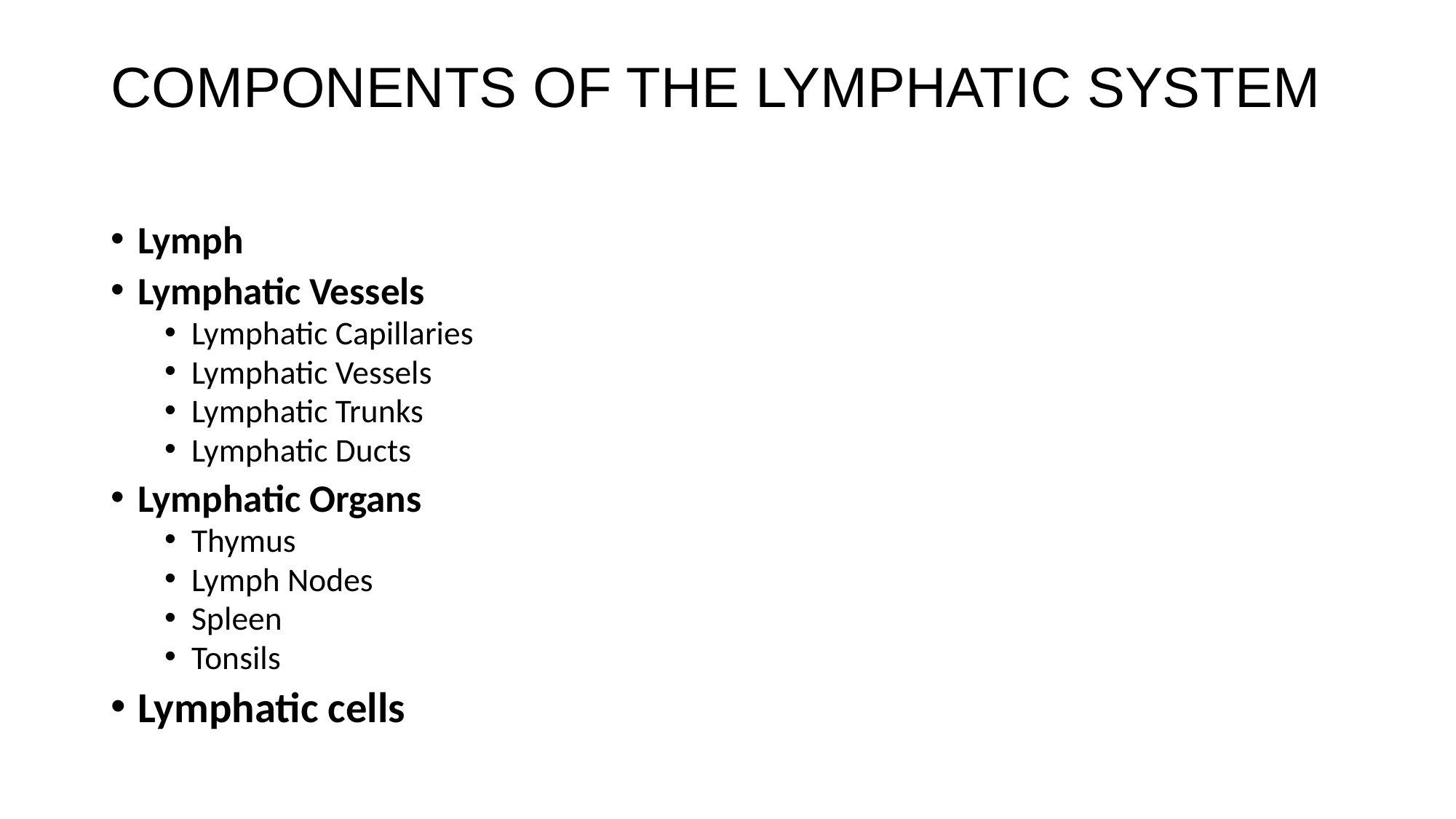

# COMPONENTS OF THE LYMPHATIC SYSTEM
Lymph
Lymphatic Vessels
Lymphatic Capillaries
Lymphatic Vessels
Lymphatic Trunks
Lymphatic Ducts
Lymphatic Organs
Thymus
Lymph Nodes
Spleen
Tonsils
Lymphatic cells